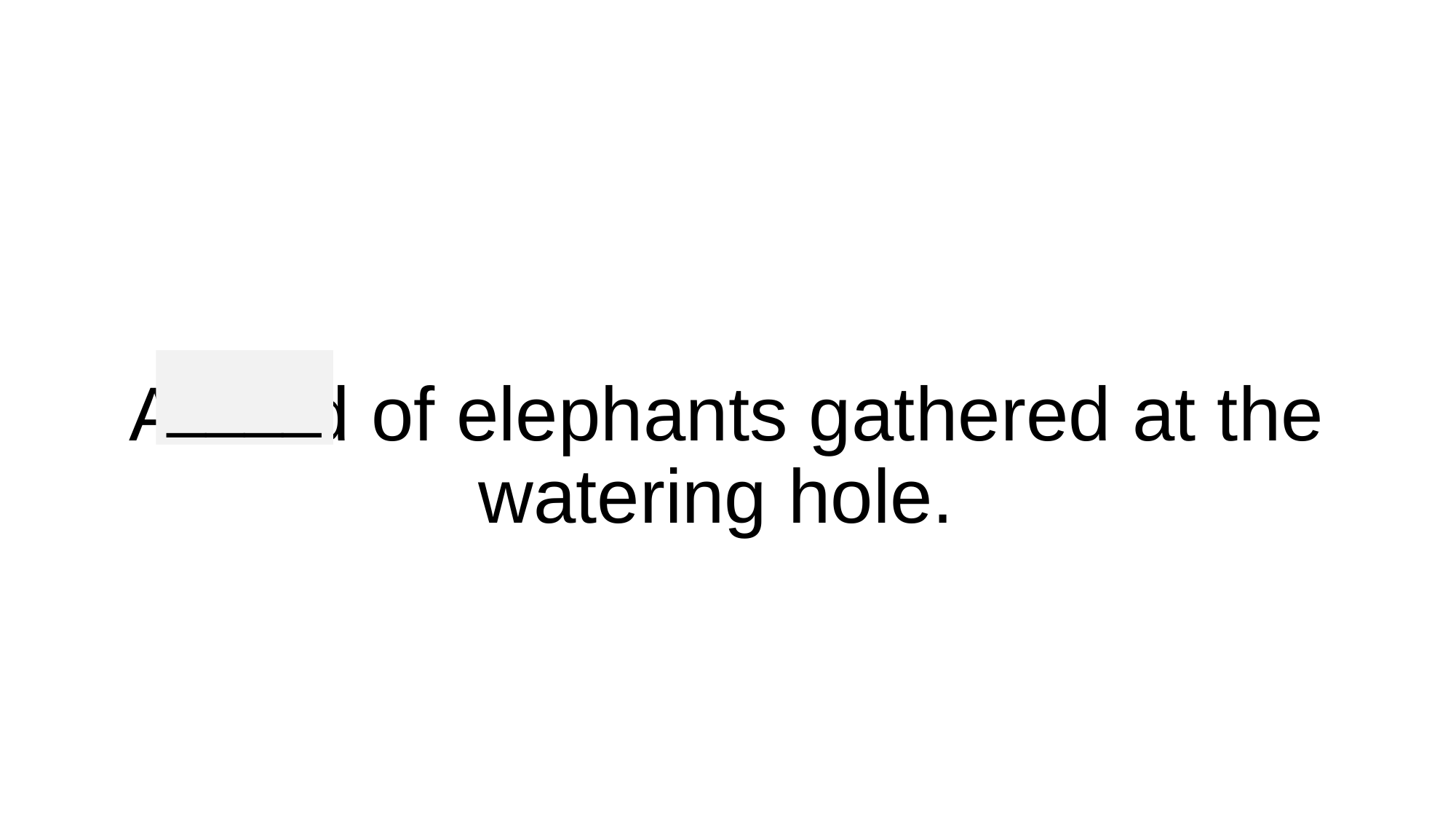

____
# A herd of elephants gathered at the watering hole.